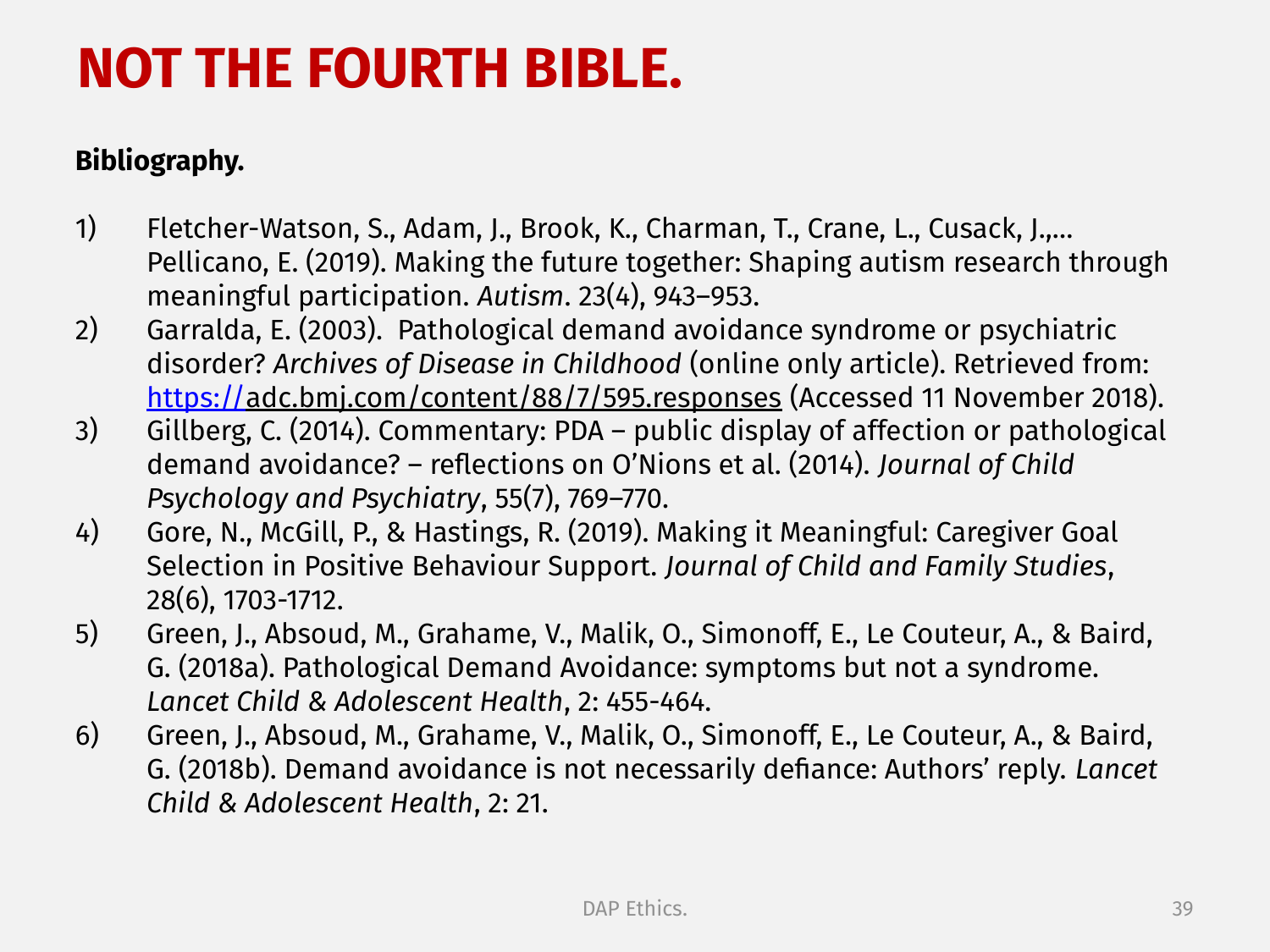

NOT THE FOURTH BIBLE.
Bibliography.

Fletcher-Watson, S., Adam, J., Brook, K., Charman, T., Crane, L., Cusack, J.,… Pellicano, E. (2019). Making the future together: Shaping autism research through meaningful participation. Autism. 23(4), 943–953.
Garralda, E. (2003).  Pathological demand avoidance syndrome or psychiatric disorder? Archives of Disease in Childhood (online only article). Retrieved from: https://adc.bmj.com/content/88/7/595.responses (Accessed 11 November 2018).
Gillberg, C. (2014). Commentary: PDA – public display of affection or pathological demand avoidance? – reflections on O’Nions et al. (2014). Journal of Child Psychology and Psychiatry, 55(7), 769–770.
Gore, N., McGill, P., & Hastings, R. (2019). Making it Meaningful: Caregiver Goal Selection in Positive Behaviour Support. Journal of Child and Family Studies, 28(6), 1703-1712.
Green, J., Absoud, M., Grahame, V., Malik, O., Simonoff, E., Le Couteur, A., & Baird, G. (2018a). Pathological Demand Avoidance: symptoms but not a syndrome. Lancet Child & Adolescent Health, 2: 455-464.
Green, J., Absoud, M., Grahame, V., Malik, O., Simonoff, E., Le Couteur, A., & Baird, G. (2018b). Demand avoidance is not necessarily defiance: Authors’ reply. Lancet Child & Adolescent Health, 2: 21.
DAP Ethics.
39